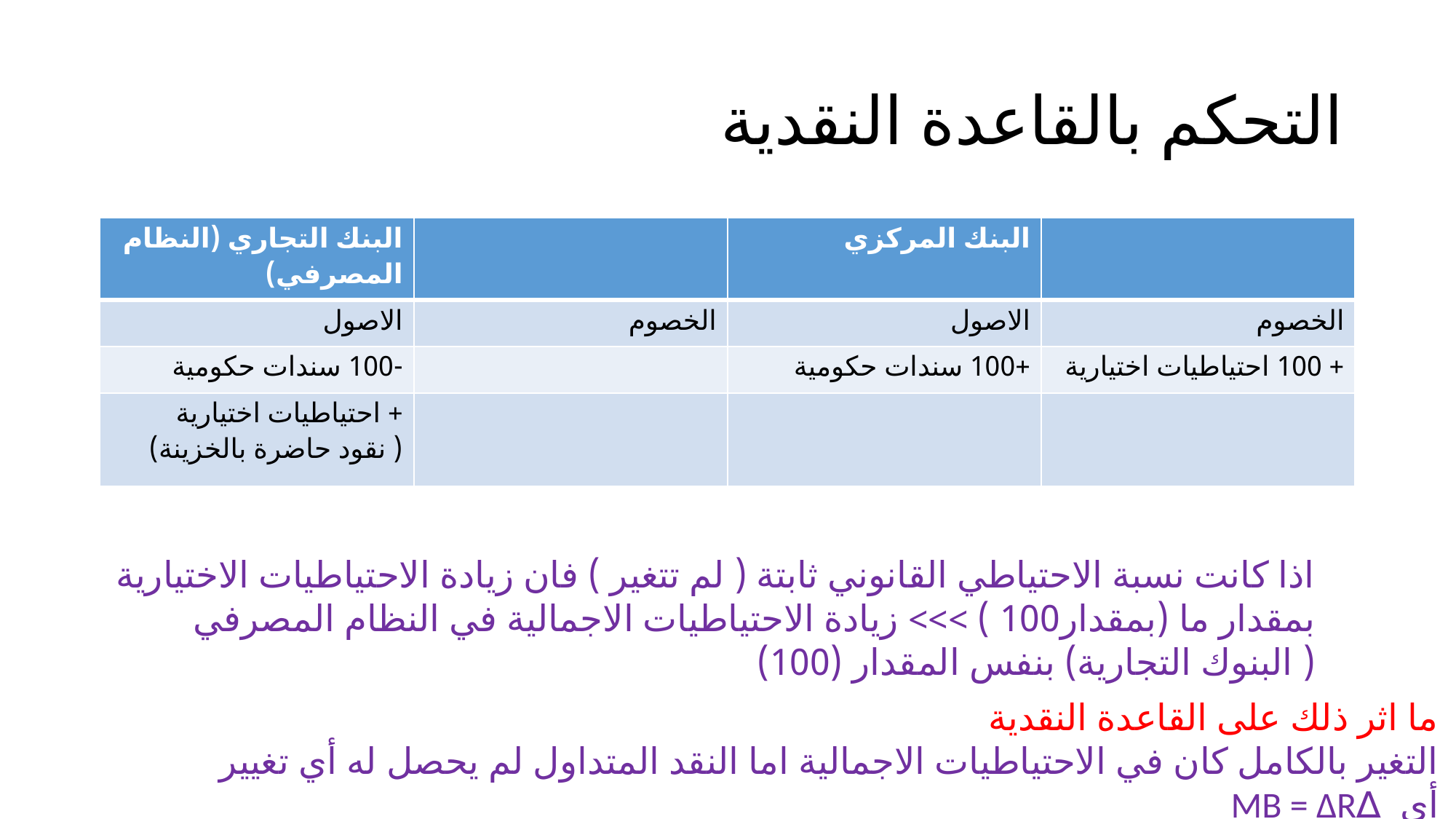

# التحكم بالقاعدة النقدية
| البنك التجاري (النظام المصرفي) |  | البنك المركزي |  |
| --- | --- | --- | --- |
| الاصول | الخصوم | الاصول | الخصوم |
| -100 سندات حكومية |  | +100 سندات حكومية | + 100 احتياطيات اختيارية |
| + احتياطيات اختيارية ( نقود حاضرة بالخزينة) |  |  |  |
اذا كانت نسبة الاحتياطي القانوني ثابتة ( لم تتغير ) فان زيادة الاحتياطيات الاختيارية بمقدار ما (بمقدار100 ) >>> زيادة الاحتياطيات الاجمالية في النظام المصرفي ( البنوك التجارية) بنفس المقدار (100)
ما اثر ذلك على القاعدة النقدية
التغير بالكامل كان في الاحتياطيات الاجمالية اما النقد المتداول لم يحصل له أي تغيير
أي  ∆MB = ∆R